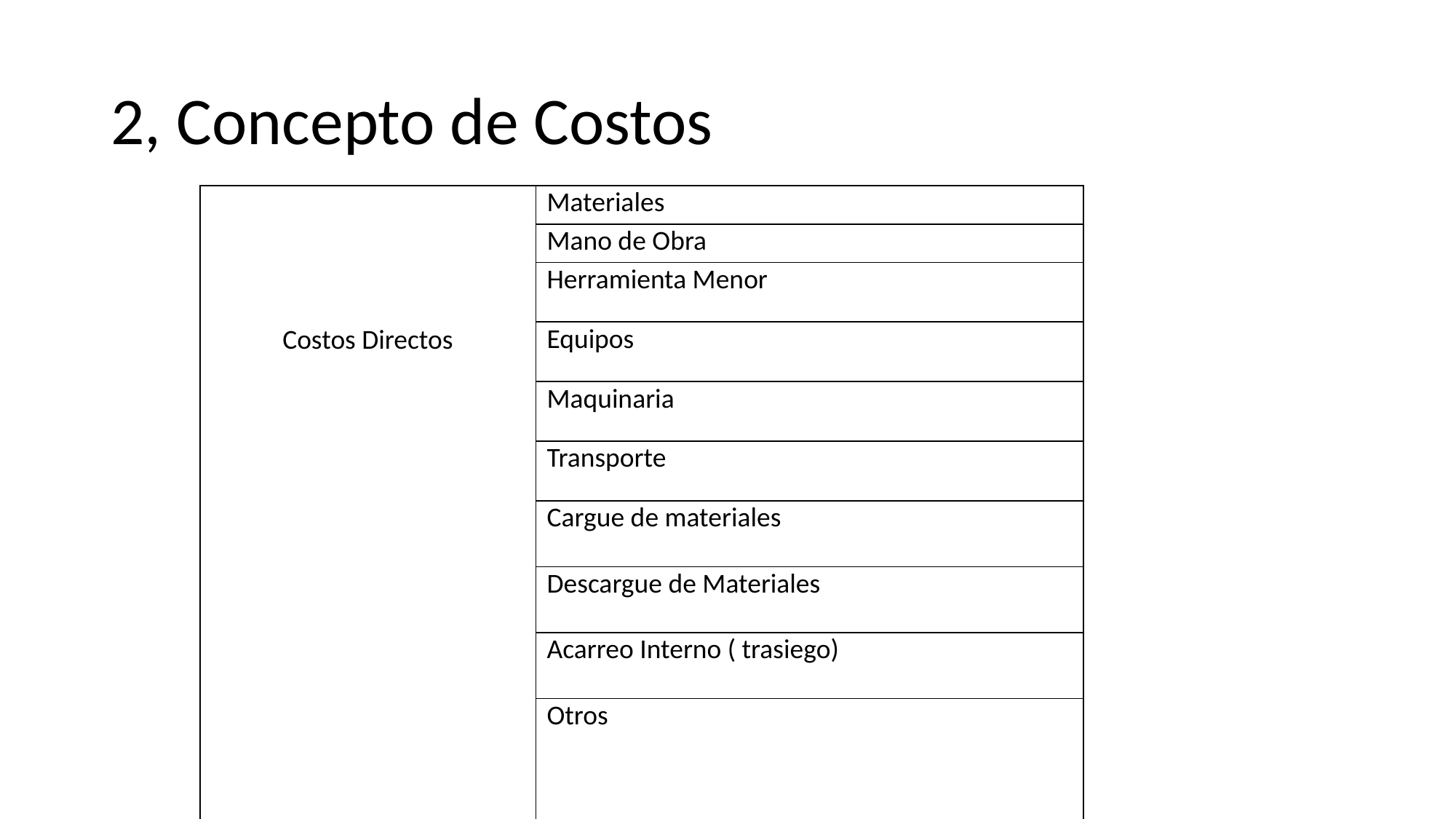

# 2, Concepto de Costos
| Costos Directos | Materiales |
| --- | --- |
|  | Mano de Obra |
|  | Herramienta Menor |
|  | Equipos |
|  | Maquinaria |
|  | Transporte |
|  | Cargue de materiales |
|  | Descargue de Materiales |
|  | Acarreo Interno ( trasiego) |
|  | Otros |